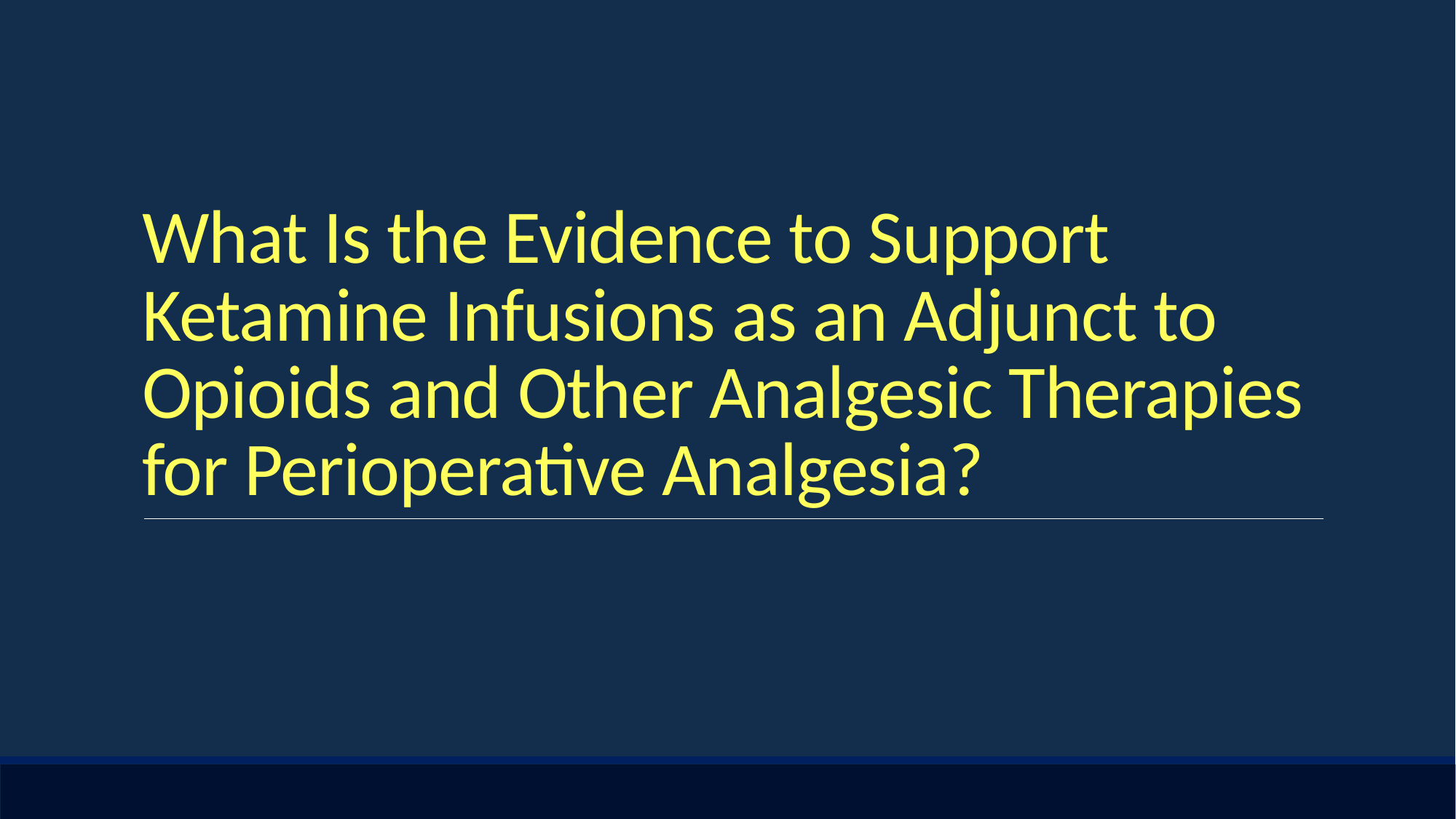

# What Is the Evidence to Support Ketamine Infusions as an Adjunct to Opioids and Other Analgesic Therapies for Perioperative Analgesia?